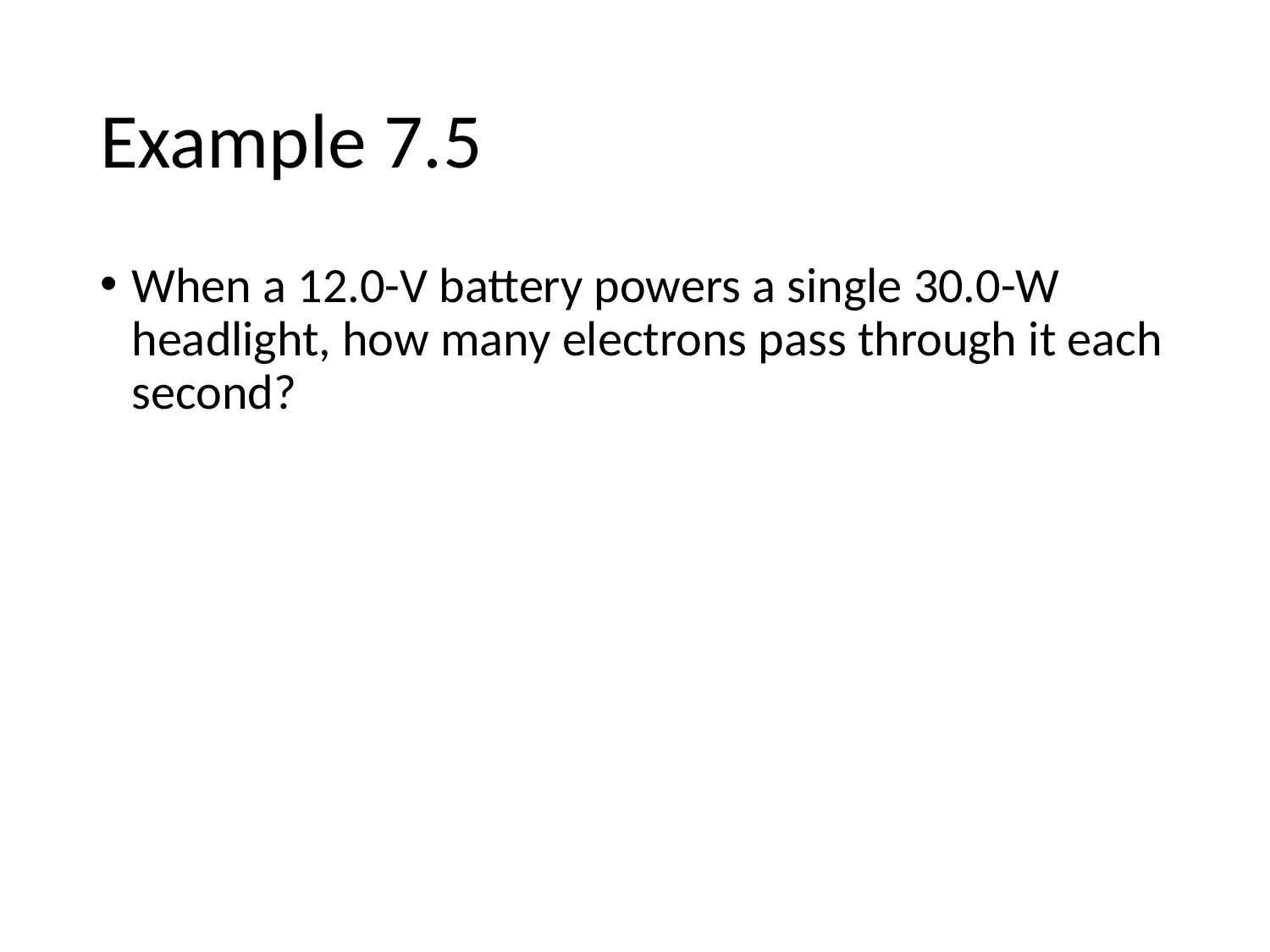

# Example 7.5
When a 12.0-V battery powers a single 30.0-W headlight, how many electrons pass through it each second?